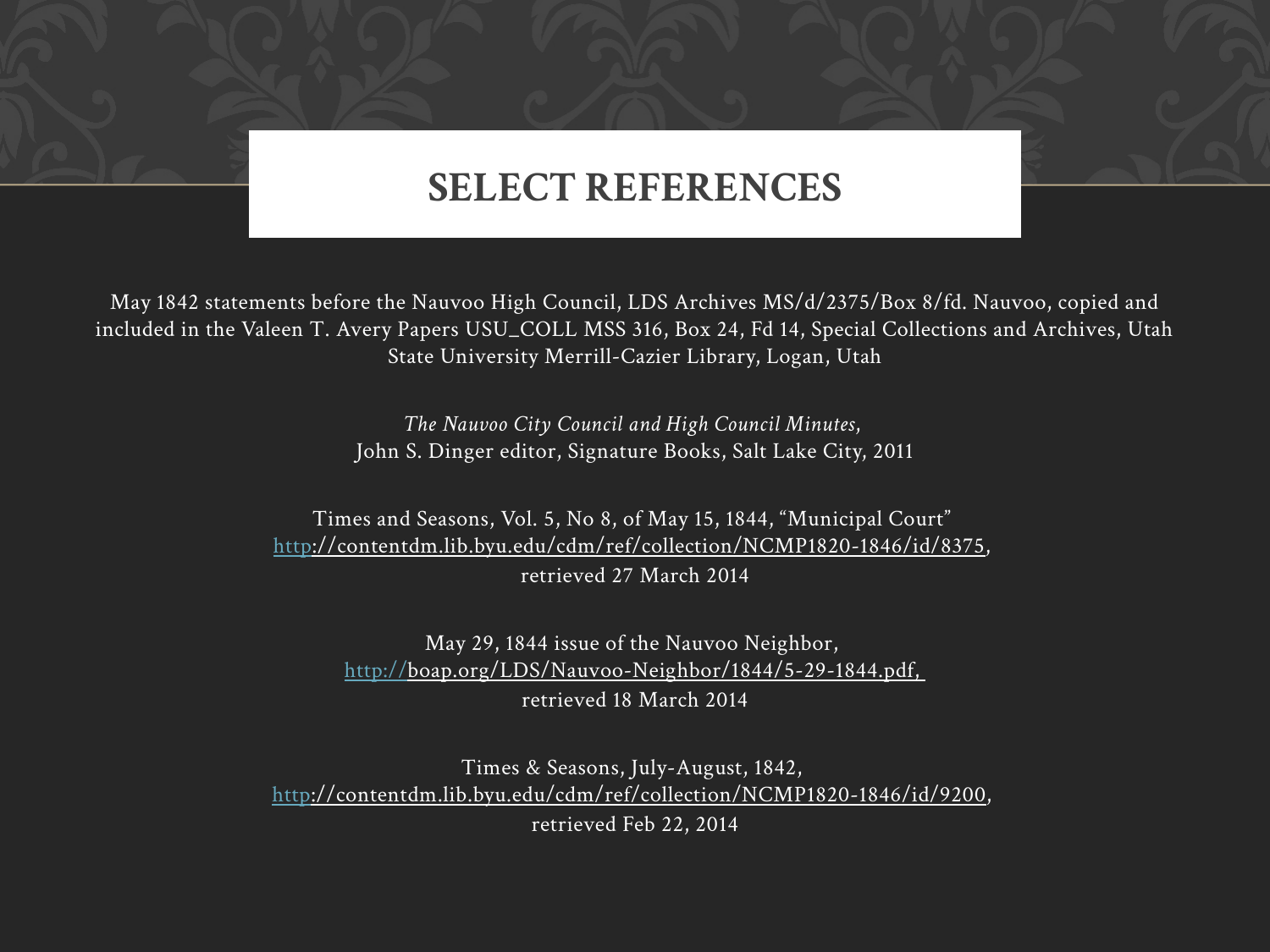

# Select References
May 1842 statements before the Nauvoo High Council, LDS Archives MS/d/2375/Box 8/fd. Nauvoo, copied and included in the Valeen T. Avery Papers USU_COLL MSS 316, Box 24, Fd 14, Special Collections and Archives, Utah State University Merrill-Cazier Library, Logan, Utah

The Nauvoo City Council and High Council Minutes,
John S. Dinger editor, Signature Books, Salt Lake City, 2011

Times and Seasons, Vol. 5, No 8, of May 15, 1844, “Municipal Court”
http://contentdm.lib.byu.edu/cdm/ref/collection/NCMP1820-1846/id/8375,
retrieved 27 March 2014

May 29, 1844 issue of the Nauvoo Neighbor,
http://boap.org/LDS/Nauvoo-Neighbor/1844/5-29-1844.pdf,
retrieved 18 March 2014

Times & Seasons, July-August, 1842,
http://contentdm.lib.byu.edu/cdm/ref/collection/NCMP1820-1846/id/9200,
retrieved Feb 22, 2014